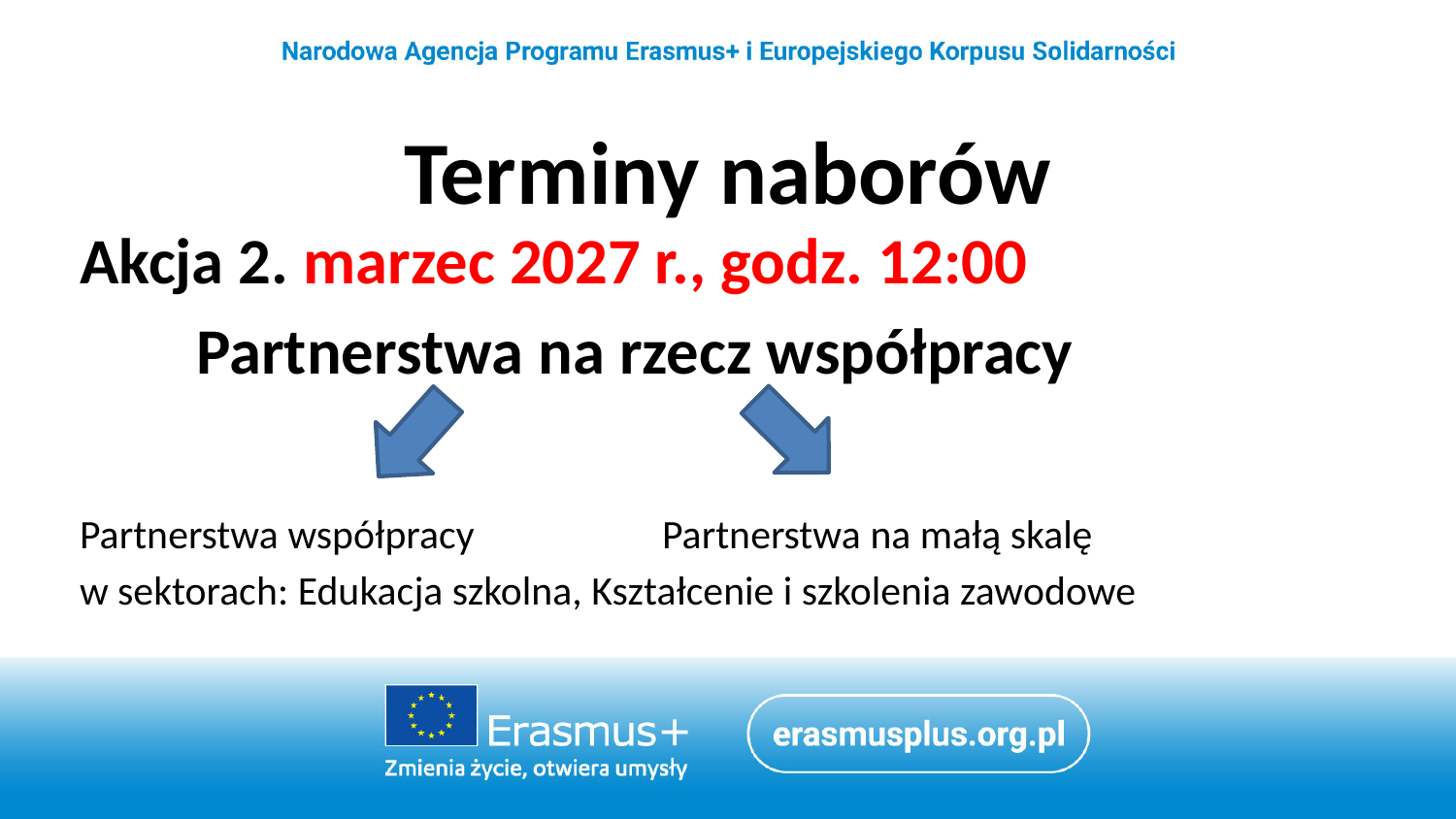

# Terminy naborów
Akcja 2. marzec 2027 r., godz. 12:00
Partnerstwa na rzecz współpracy

Partnerstwa współpracy	 	Partnerstwa na małą skalę
w sektorach: Edukacja szkolna, Kształcenie i szkolenia zawodowe